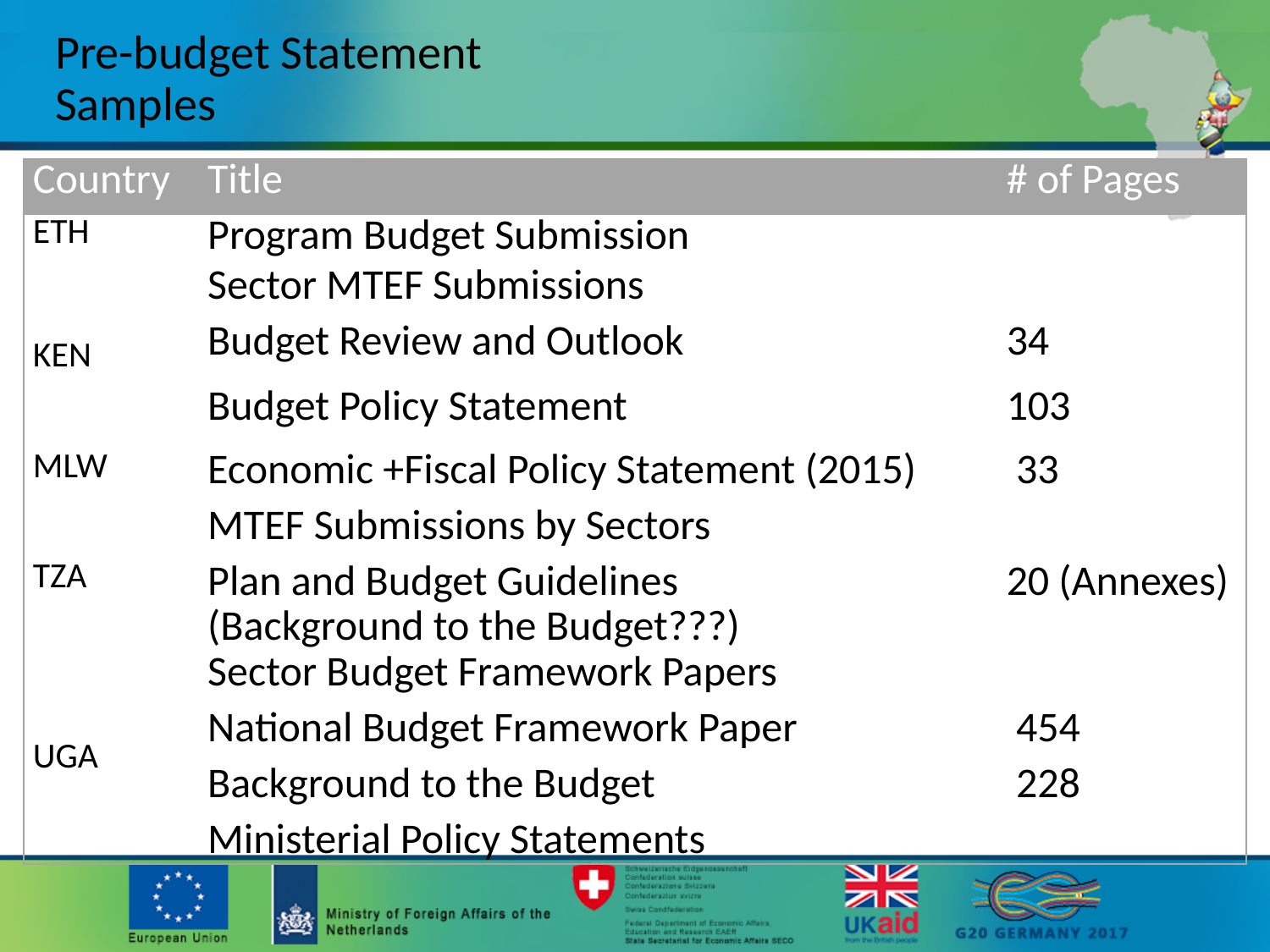

# Pre-budget Statement Samples
| Country | Title | # of Pages |
| --- | --- | --- |
| ETH | Program Budget Submission |  |
| KEN | Sector MTEF Submissions |  |
|  | Budget Review and Outlook | 34 |
|  | Budget Policy Statement | 103 |
| MLW | Economic +Fiscal Policy Statement (2015) | 33 |
| TZA | MTEF Submissions by Sectors |  |
|  | Plan and Budget Guidelines (Background to the Budget???) | 20 (Annexes) |
| UGA | Sector Budget Framework Papers |  |
|  | National Budget Framework Paper | 454 |
|  | Background to the Budget | 228 |
|  | Ministerial Policy Statements |  |